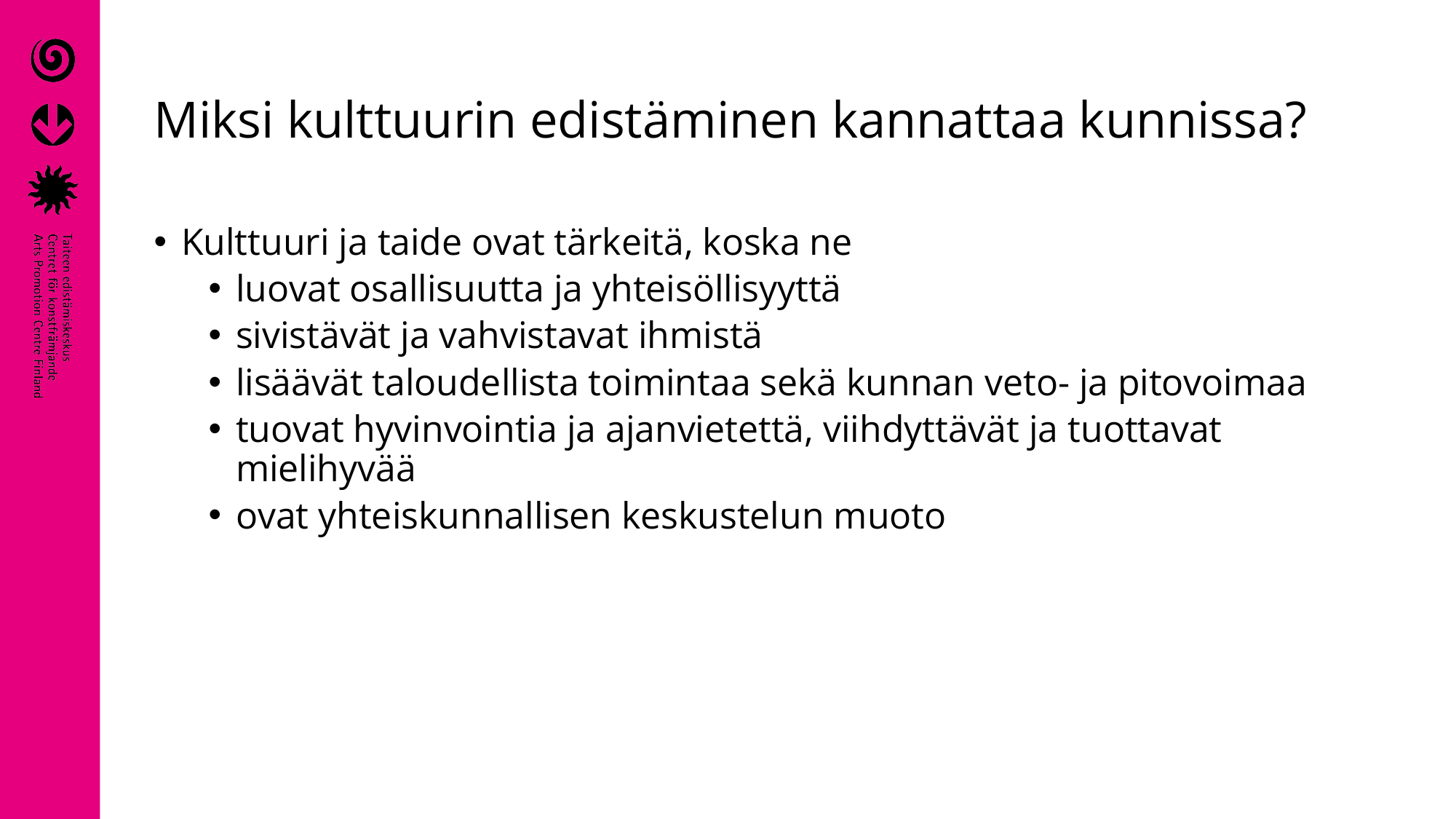

# Miksi kulttuurin edistäminen kannattaa kunnissa?
Kulttuuri ja taide ovat tärkeitä, koska ne
luovat osallisuutta ja yhteisöllisyyttä
sivistävät ja vahvistavat ihmistä
lisäävät taloudellista toimintaa sekä kunnan veto- ja pitovoimaa
tuovat hyvinvointia ja ajanvietettä, viihdyttävät ja tuottavat mielihyvää
ovat yhteiskunnallisen keskustelun muoto